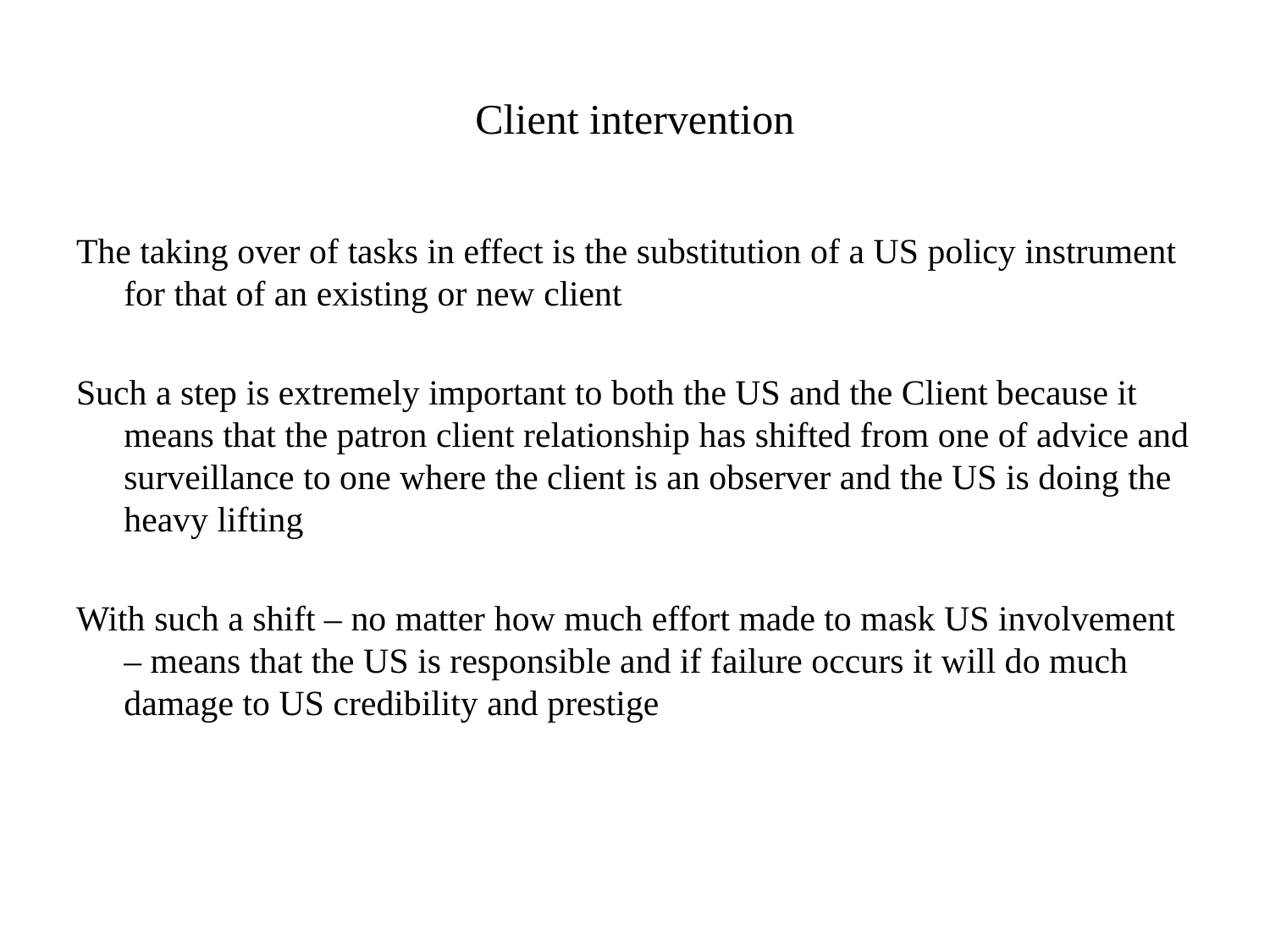

# Client intervention
The taking over of tasks in effect is the substitution of a US policy instrument for that of an existing or new client

Such a step is extremely important to both the US and the Client because it means that the patron client relationship has shifted from one of advice and surveillance to one where the client is an observer and the US is doing the heavy lifting

With such a shift – no matter how much effort made to mask US involvement – means that the US is responsible and if failure occurs it will do much damage to US credibility and prestige